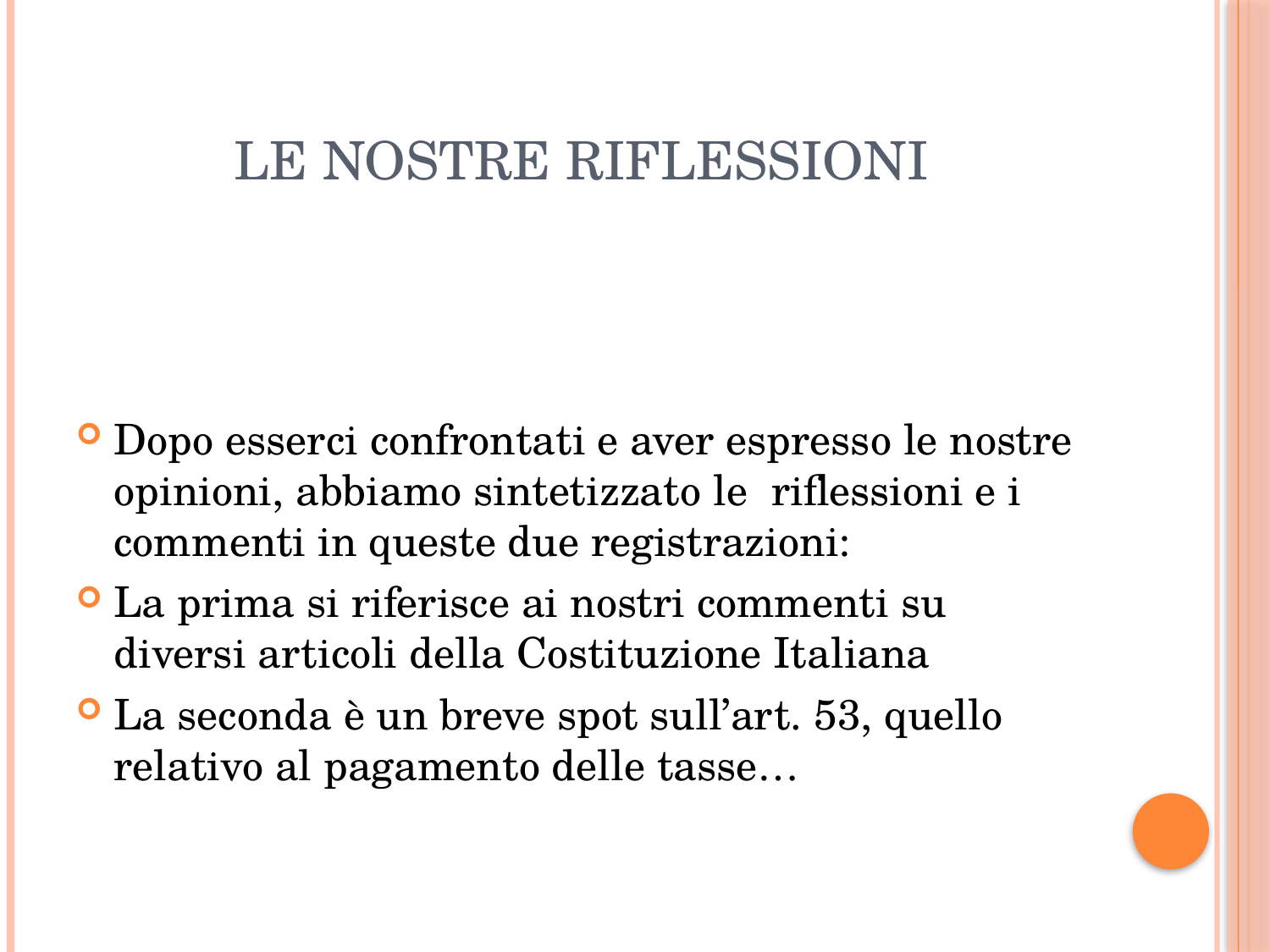

# LE NOSTRE RIFLESSIONI

Dopo esserci confrontati e aver espresso le nostre opinioni, abbiamo sintetizzato le  riflessioni e i commenti in queste due registrazioni:
La prima si riferisce ai nostri commenti su diversi articoli della Costituzione Italiana
La seconda è un breve spot sull’art. 53, quello relativo al pagamento delle tasse…